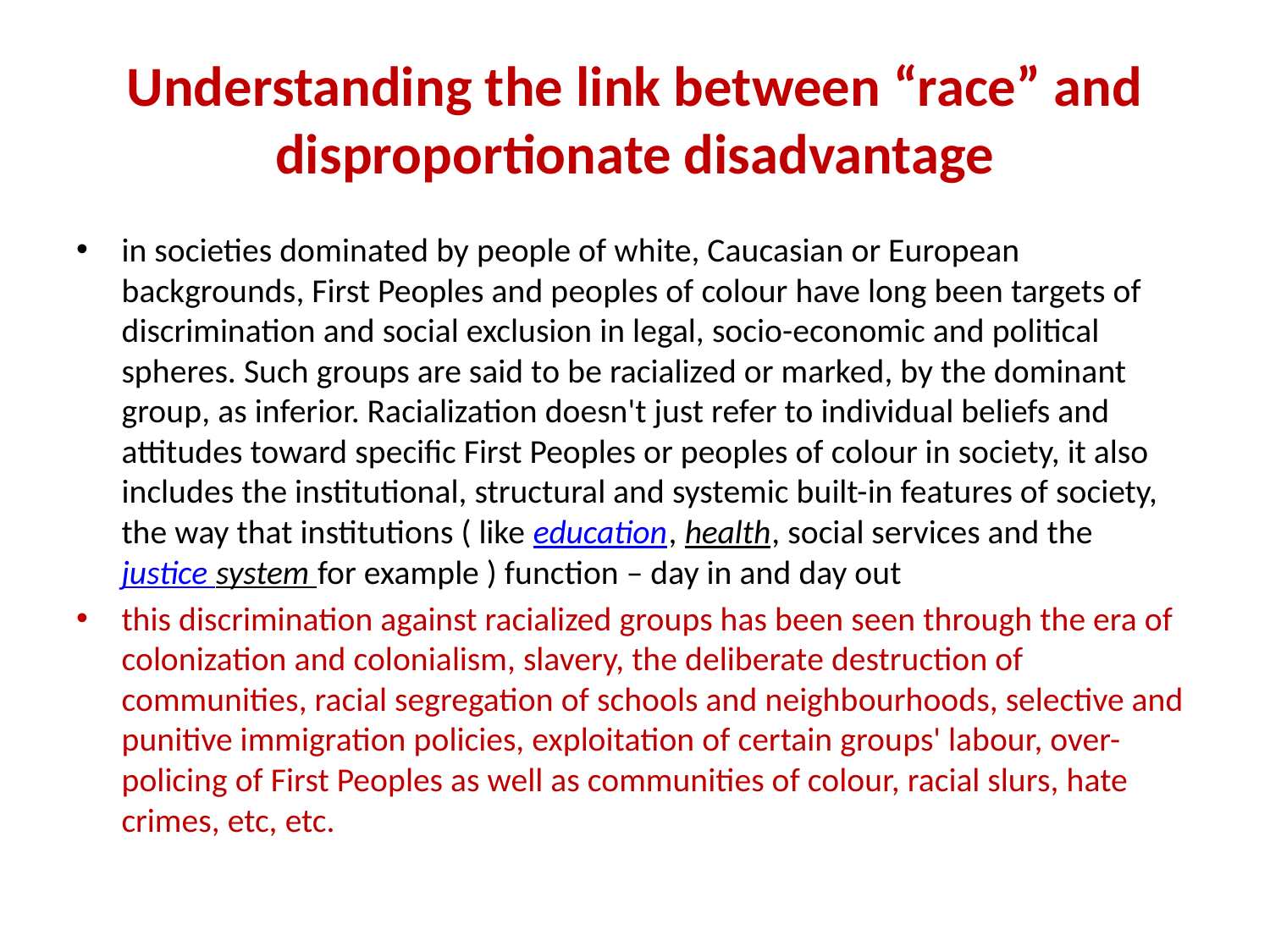

# Understanding the link between “race” and disproportionate disadvantage
in societies dominated by people of white, Caucasian or European backgrounds, First Peoples and peoples of colour have long been targets of discrimination and social exclusion in legal, socio-economic and political spheres. Such groups are said to be racialized or marked, by the dominant group, as inferior. Racialization doesn't just refer to individual beliefs and attitudes toward specific First Peoples or peoples of colour in society, it also includes the institutional, structural and systemic built-in features of society, the way that institutions ( like education, health, social services and the justice system for example ) function – day in and day out
this discrimination against racialized groups has been seen through the era of colonization and colonialism, slavery, the deliberate destruction of communities, racial segregation of schools and neighbourhoods, selective and punitive immigration policies, exploitation of certain groups' labour, over-policing of First Peoples as well as communities of colour, racial slurs, hate crimes, etc, etc.